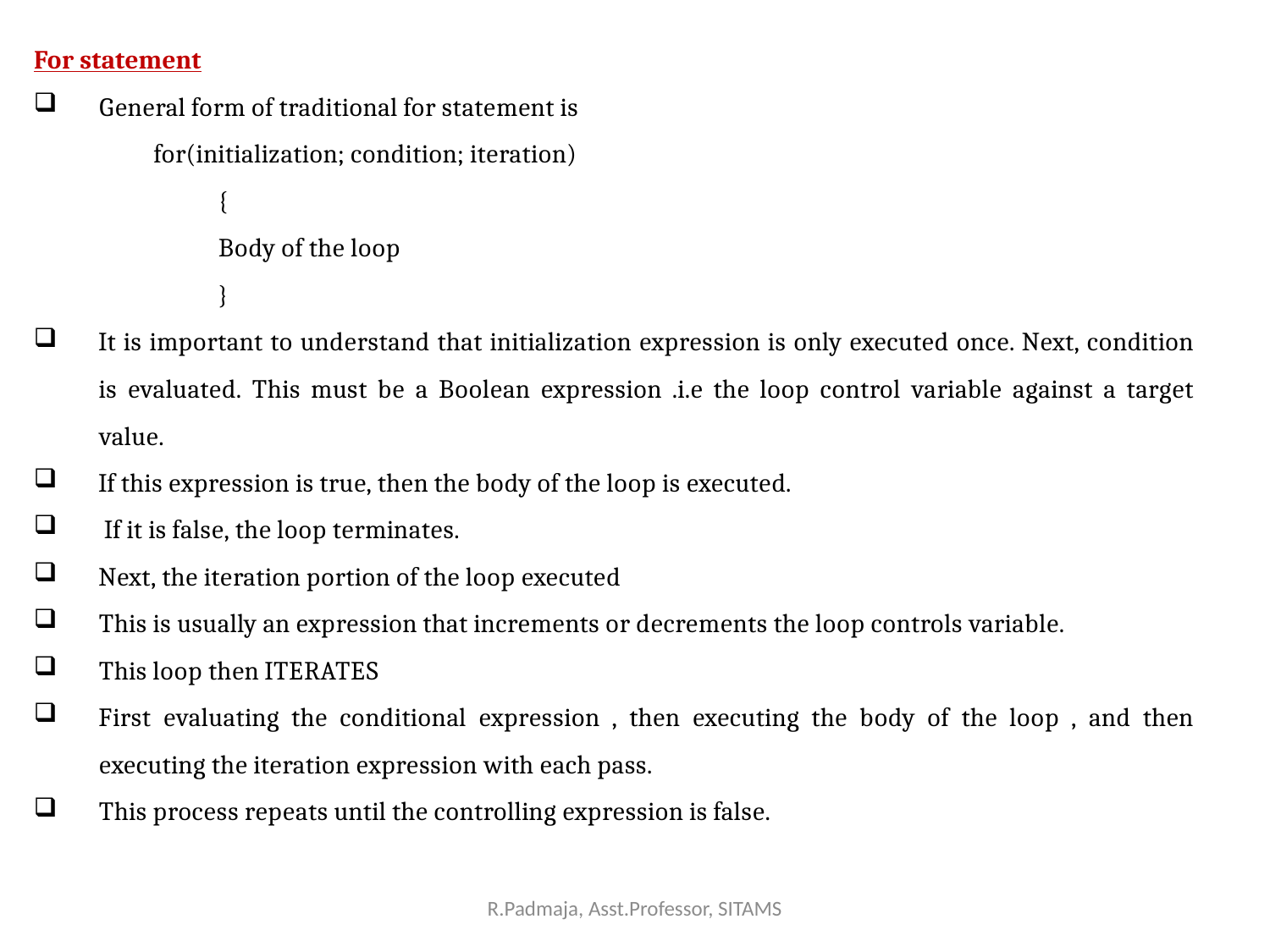

For statement
General form of traditional for statement is
for(initialization; condition; iteration)
	{
		Body of the loop
	}
It is important to understand that initialization expression is only executed once. Next, condition is evaluated. This must be a Boolean expression .i.e the loop control variable against a target value.
If this expression is true, then the body of the loop is executed.
 If it is false, the loop terminates.
Next, the iteration portion of the loop executed
This is usually an expression that increments or decrements the loop controls variable.
This loop then ITERATES
First evaluating the conditional expression , then executing the body of the loop , and then executing the iteration expression with each pass.
This process repeats until the controlling expression is false.

R.Padmaja, Asst.Professor, SITAMS